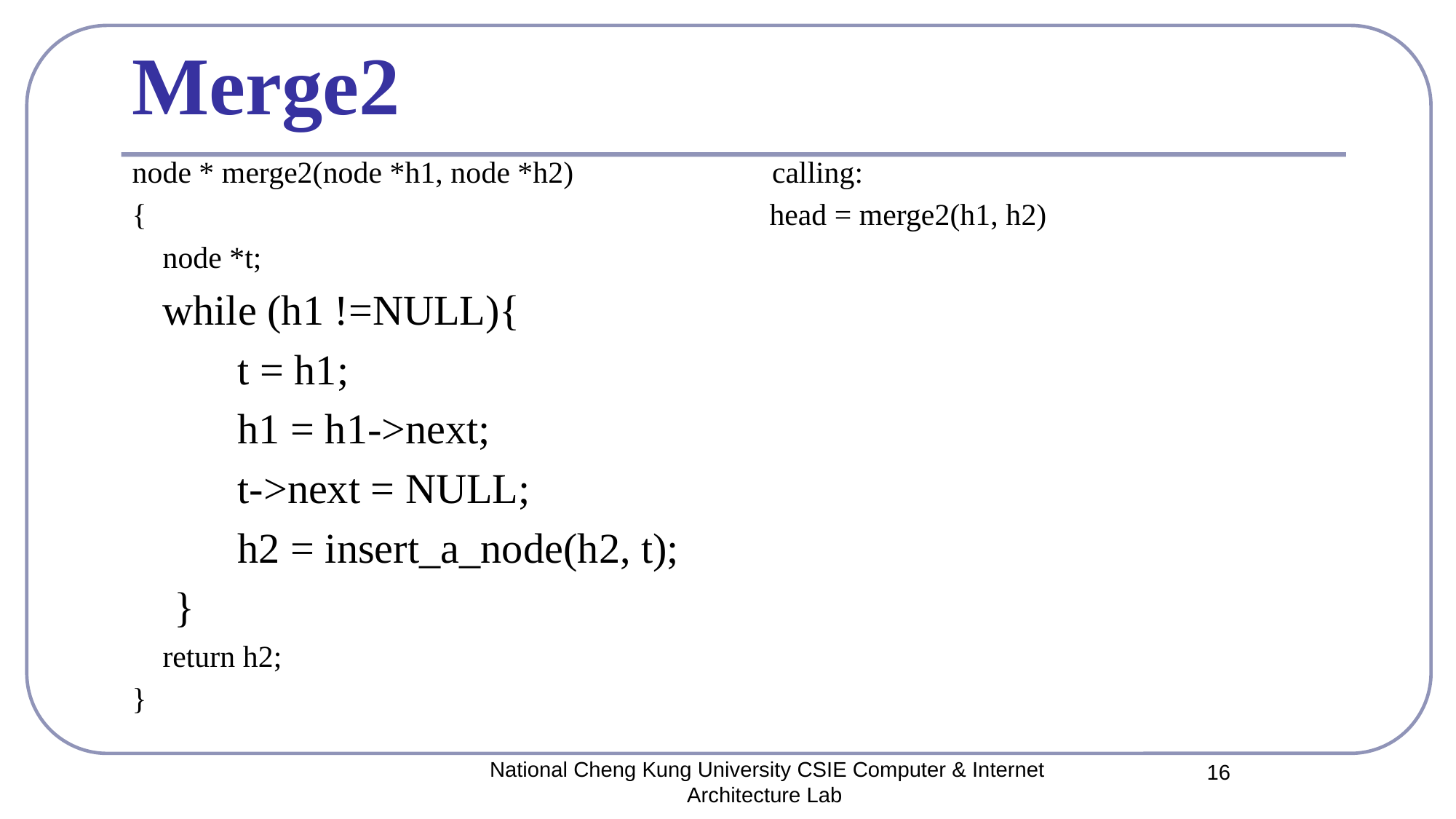

# Merge2
node * merge2(node *h1, node *h2)                          calling:
{					            head = merge2(h1, h2)
    node *t;
    while (h1 !=NULL){
          t = h1;
          h1 = h1->next;
          t->next = NULL;
          h2 = insert_a_node(h2, t);
    }
    return h2;
}

National Cheng Kung University CSIE Computer & Internet Architecture Lab
16